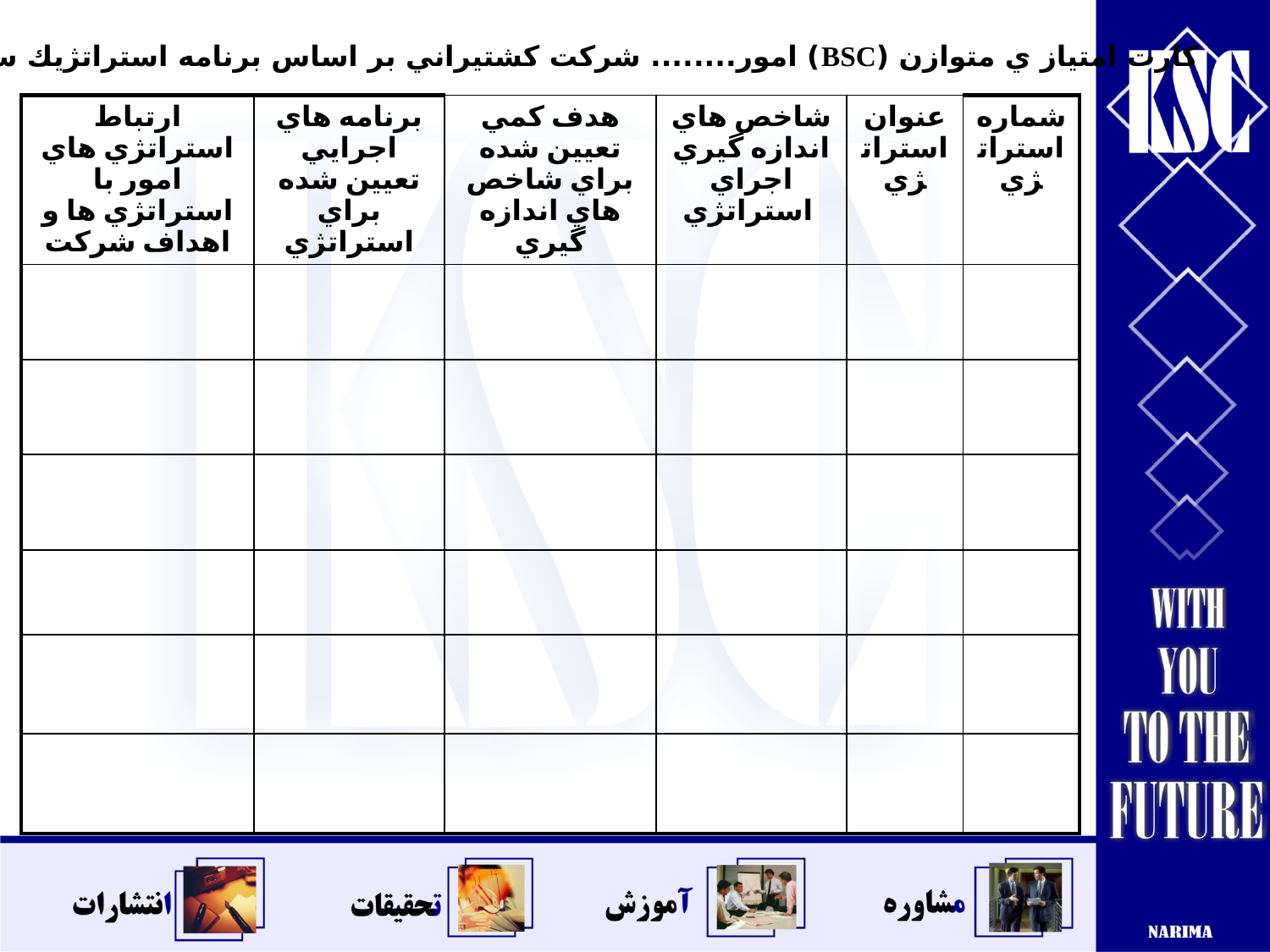

كارت امتياز ي متوازن (BSC) امور........ شركت كشتيراني بر اساس برنامه استراتژيك سازمان
| ارتباط استراتژي هاي امور با استراتژي ها و اهداف شركت | برنامه هاي اجرايي تعيين شده براي استراتژي | هدف كمي تعيين شده براي شاخص هاي اندازه گيري | شاخص هاي اندازه گيري اجراي استراتژي | عنوان استراتژي | شماره استراتژي |
| --- | --- | --- | --- | --- | --- |
|  |  |  |  |  |  |
|  |  |  |  |  |  |
|  |  |  |  |  |  |
|  |  |  |  |  |  |
|  |  |  |  |  |  |
|  |  |  |  |  |  |